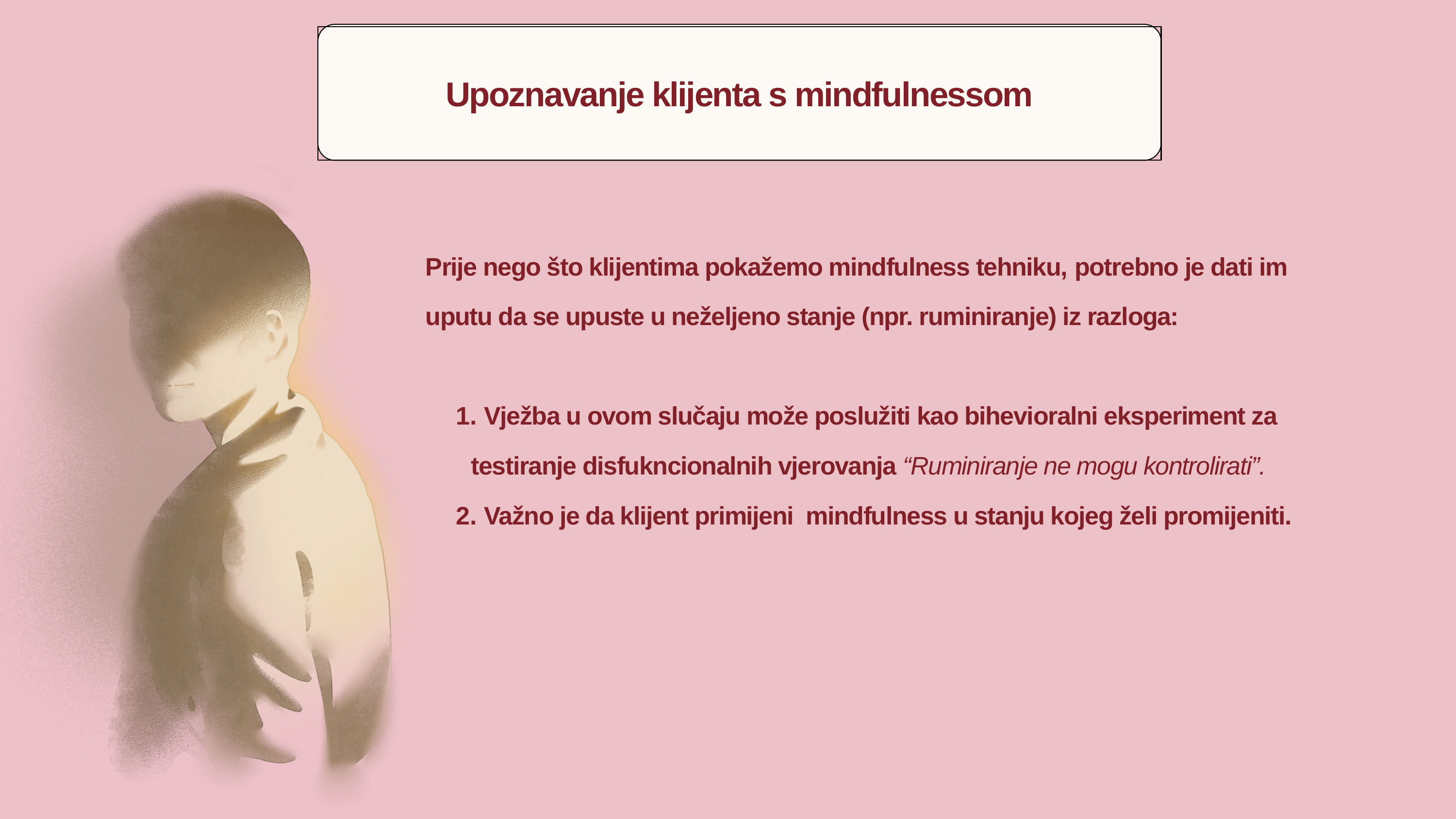

Upoznavanje klijenta s mindfulnessom

Prije nego što klijentima pokažemo mindfulness tehniku, potrebno je dati im uputu da se upuste u neželjeno stanje (npr. ruminiranje) iz razloga:

 Vježba u ovom slučaju može poslužiti kao bihevioralni eksperiment za testiranje disfukncionalnih vjerovanja “Ruminiranje ne mogu kontrolirati”.
 Važno je da klijent primijeni  mindfulness u stanju kojeg želi promijeniti.